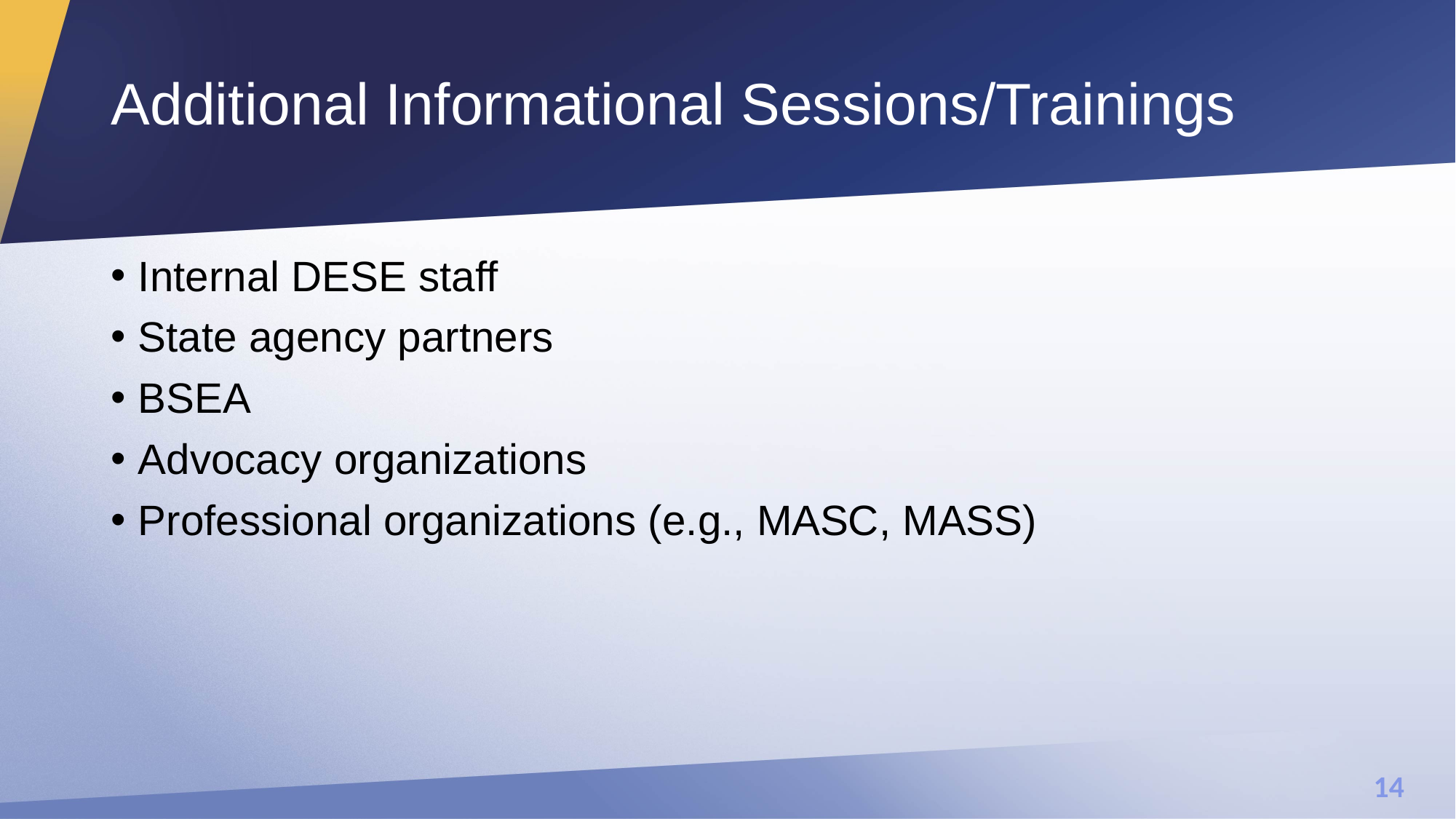

# Additional Informational Sessions/Trainings
Internal DESE staff​
State agency partners​
BSEA​
Advocacy organizations​
Professional organizations (e.g., MASC, MASS)